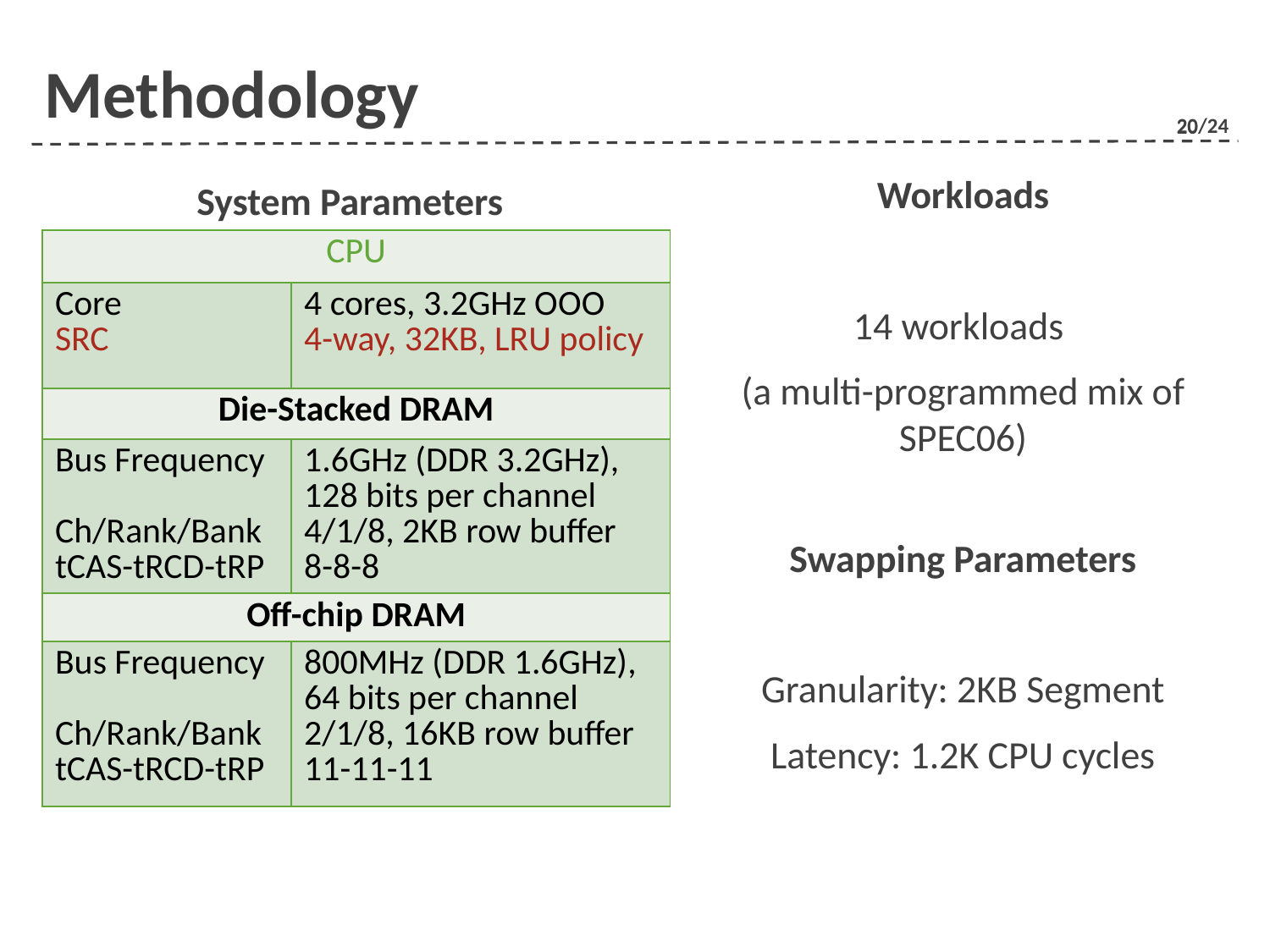

# Methodology
20
System Parameters
Workloads

14 workloads
(a multi-programmed mix of SPEC06)
| CPU |  |
| --- | --- |
| Core SRC | 4 cores, 3.2GHz OOO 4-way, 32KB, LRU policy |
| Die-Stacked DRAM |  |
| Bus Frequency Ch/Rank/Bank tCAS-tRCD-tRP | 1.6GHz (DDR 3.2GHz), 128 bits per channel 4/1/8, 2KB row buffer 8-8-8 |
| Off-chip DRAM |  |
| Bus Frequency Ch/Rank/Bank tCAS-tRCD-tRP | 800MHz (DDR 1.6GHz), 64 bits per channel 2/1/8, 16KB row buffer 11-11-11 |
Swapping Parameters

Granularity: 2KB Segment
Latency: 1.2K CPU cycles